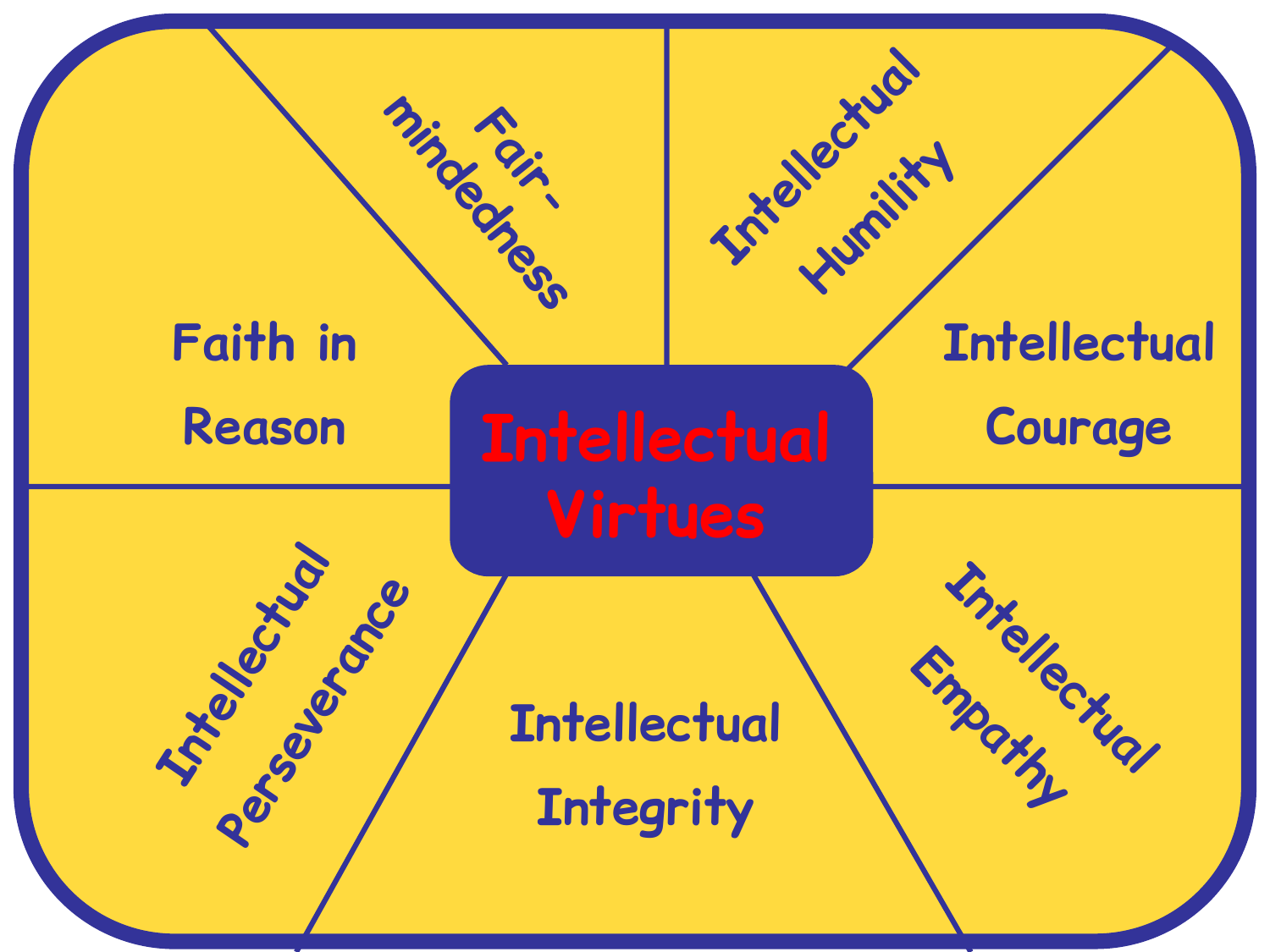

Intellectual
Humility
Fair-mindedness
Faith in
Reason
Intellectual
Courage

Intellectual Virtues

Intellectual
Perseverance
Intellectual
Empathy
Intellectual
Integrity